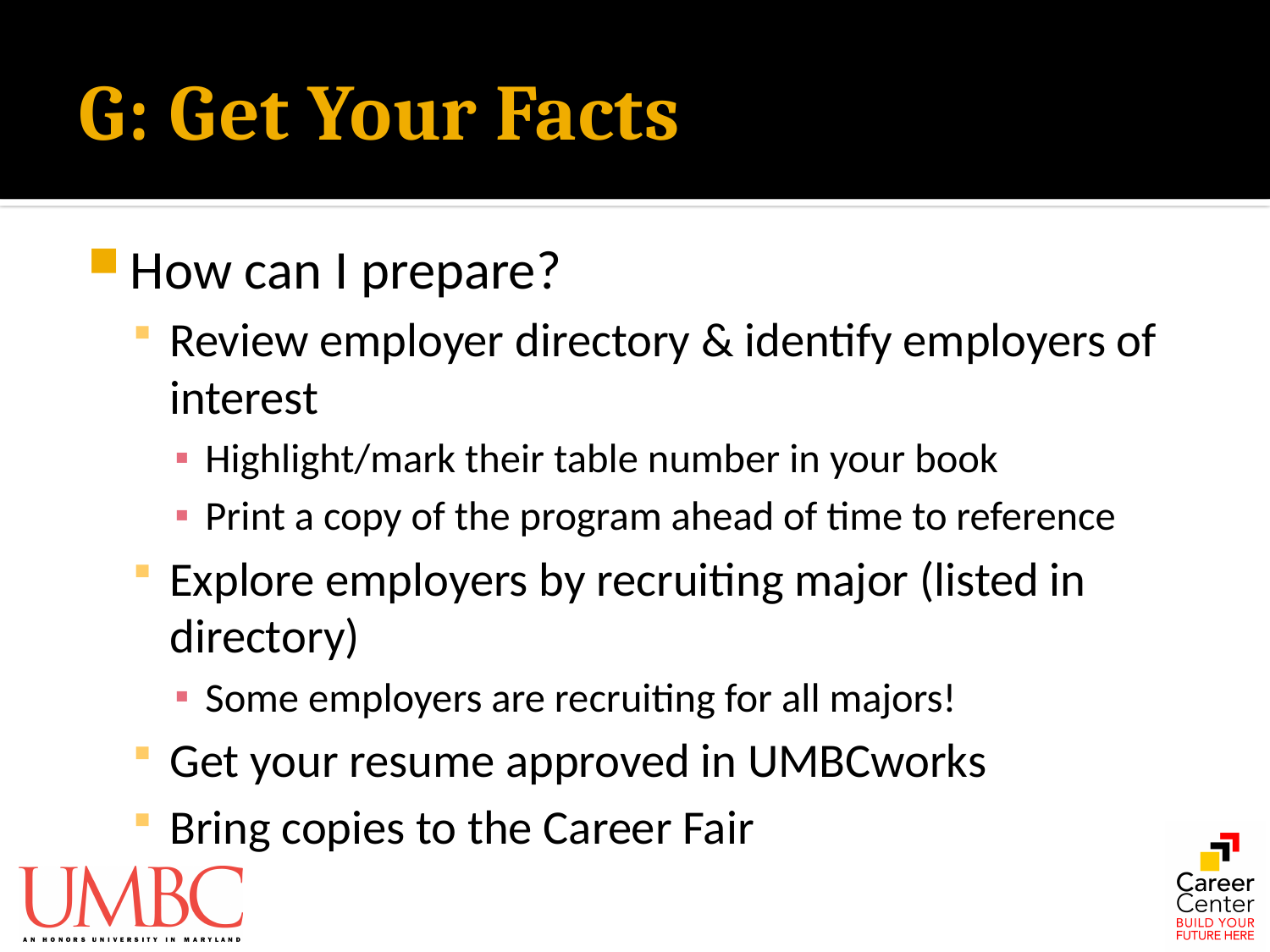

# G: Get Your Facts
How can I prepare?
Review employer directory & identify employers of interest
Highlight/mark their table number in your book
Print a copy of the program ahead of time to reference
Explore employers by recruiting major (listed in directory)
Some employers are recruiting for all majors!
Get your resume approved in UMBCworks
Bring copies to the Career Fair